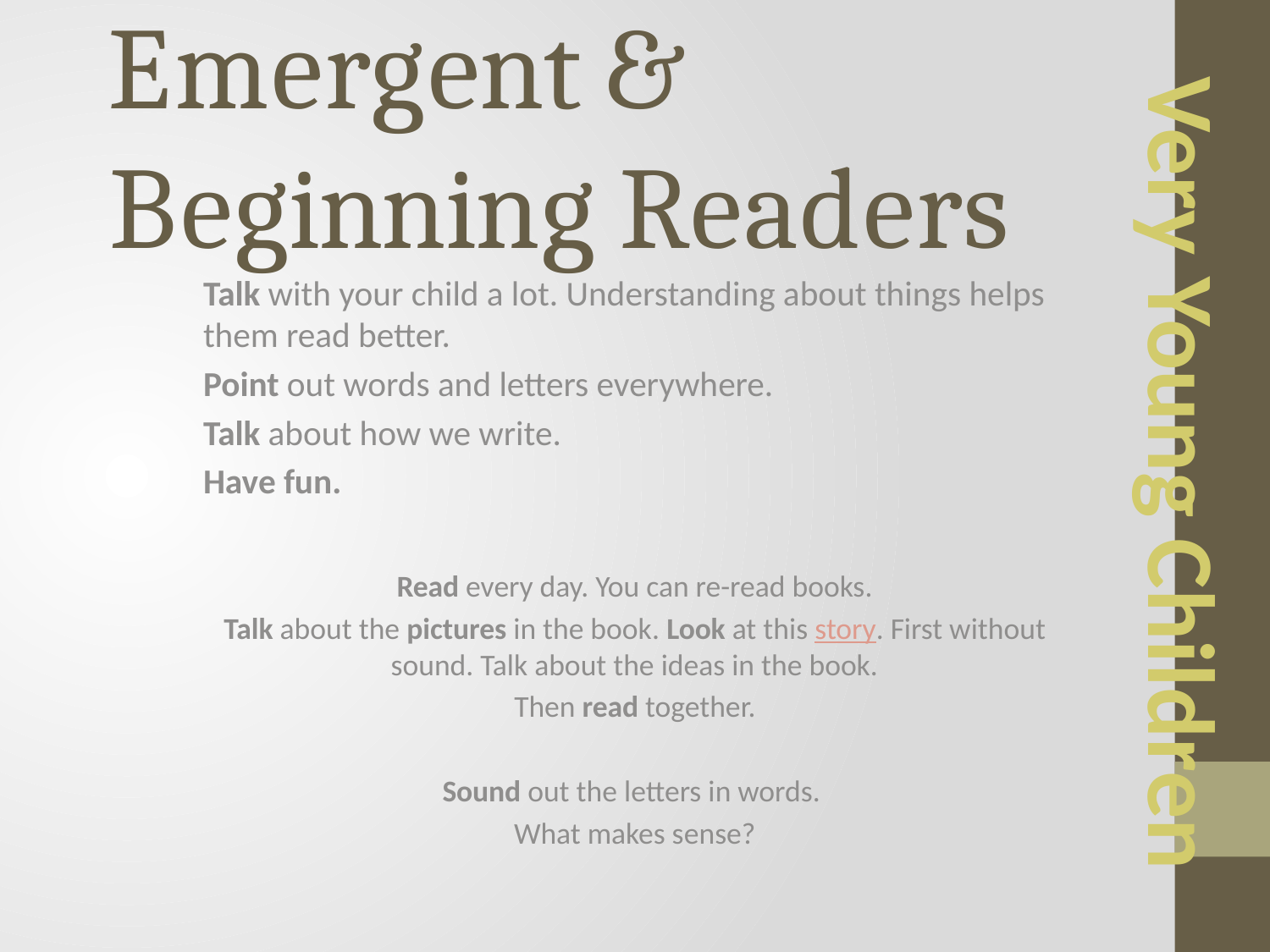

# Emergent & Beginning Readers
Talk with your child a lot. Understanding about things helps them read better.
Point out words and letters everywhere.
Talk about how we write.
Have fun.
Very Young Children
Read every day. You can re-read books.
Talk about the pictures in the book. Look at this story. First without sound. Talk about the ideas in the book.
Then read together.

Sound out the letters in words.
What makes sense?